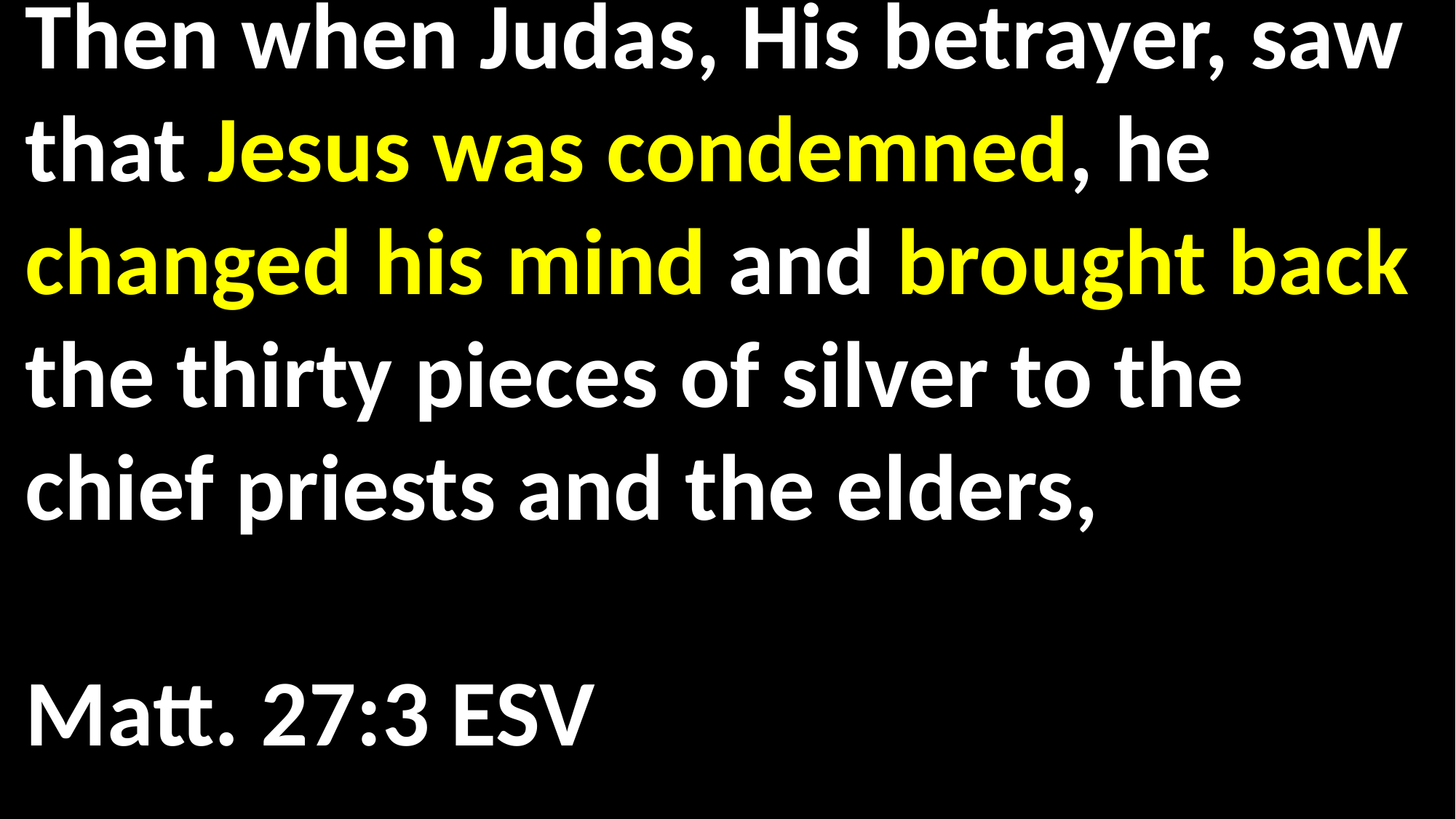

Then when Judas, His betrayer, saw that Jesus was condemned, he changed his mind and brought back the thirty pieces of silver to the chief priests and the elders,																	 Matt. 27:3 ESV